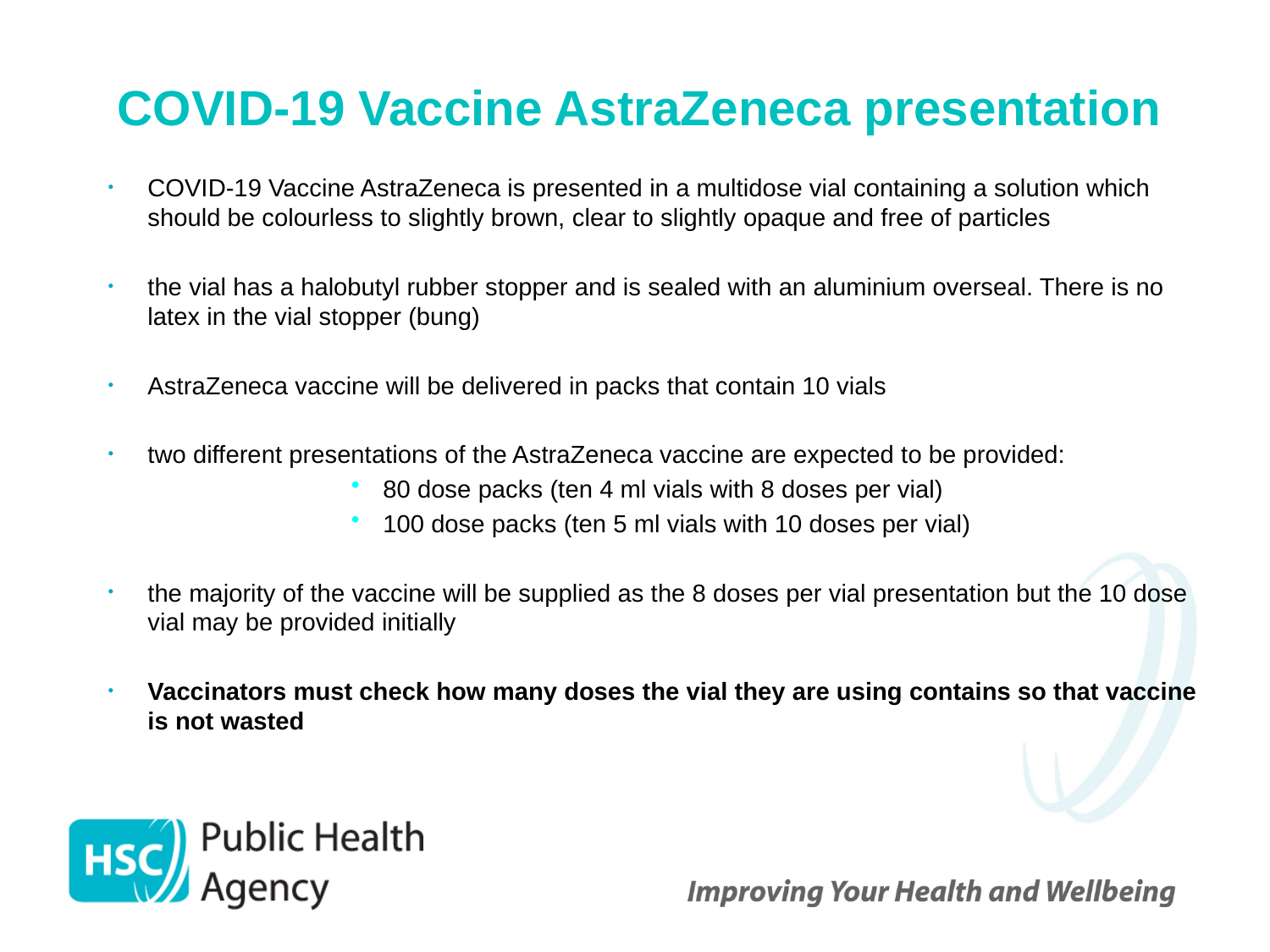

# COVID-19 Vaccine AstraZeneca presentation
COVID-19 Vaccine AstraZeneca is presented in a multidose vial containing a solution which should be colourless to slightly brown, clear to slightly opaque and free of particles

the vial has a halobutyl rubber stopper and is sealed with an aluminium overseal. There is no latex in the vial stopper (bung)

AstraZeneca vaccine will be delivered in packs that contain 10 vials

two different presentations of the AstraZeneca vaccine are expected to be provided:
80 dose packs (ten 4 ml vials with 8 doses per vial)
100 dose packs (ten 5 ml vials with 10 doses per vial)

the majority of the vaccine will be supplied as the 8 doses per vial presentation but the 10 dose vial may be provided initially

Vaccinators must check how many doses the vial they are using contains so that vaccine is not wasted